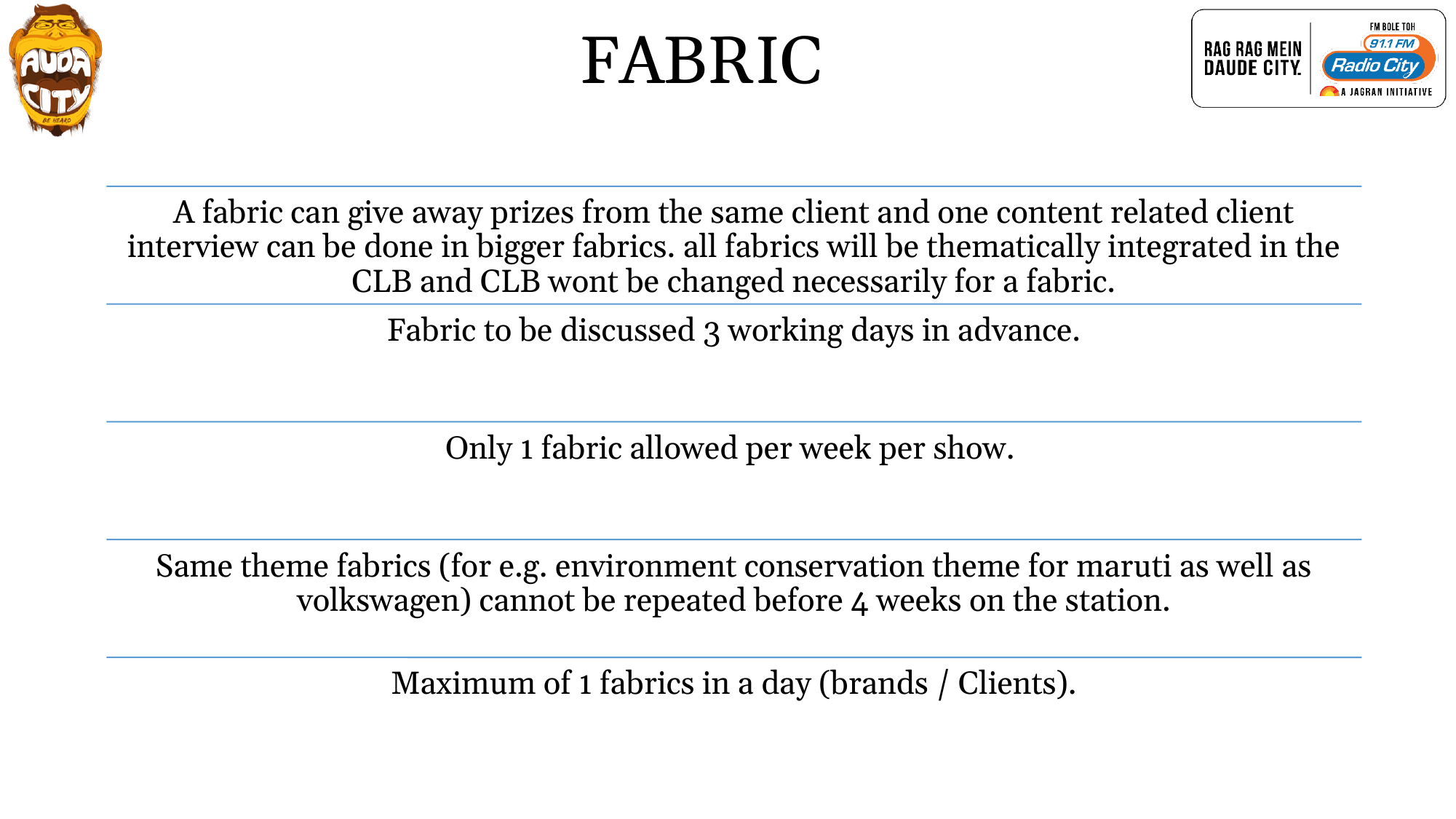

# FABRIC
A fabric can give away prizes from the same client and one content related client interview can be done in bigger fabrics. all fabrics will be thematically integrated in the CLB and CLB wont be changed necessarily for a fabric.
Fabric to be discussed 3 working days in advance.
Only 1 fabric allowed per week per show.
Same theme fabrics (for e.g. environment conservation theme for maruti as well as volkswagen) cannot be repeated before 4 weeks on the station.
Maximum of 1 fabrics in a day (brands / Clients).